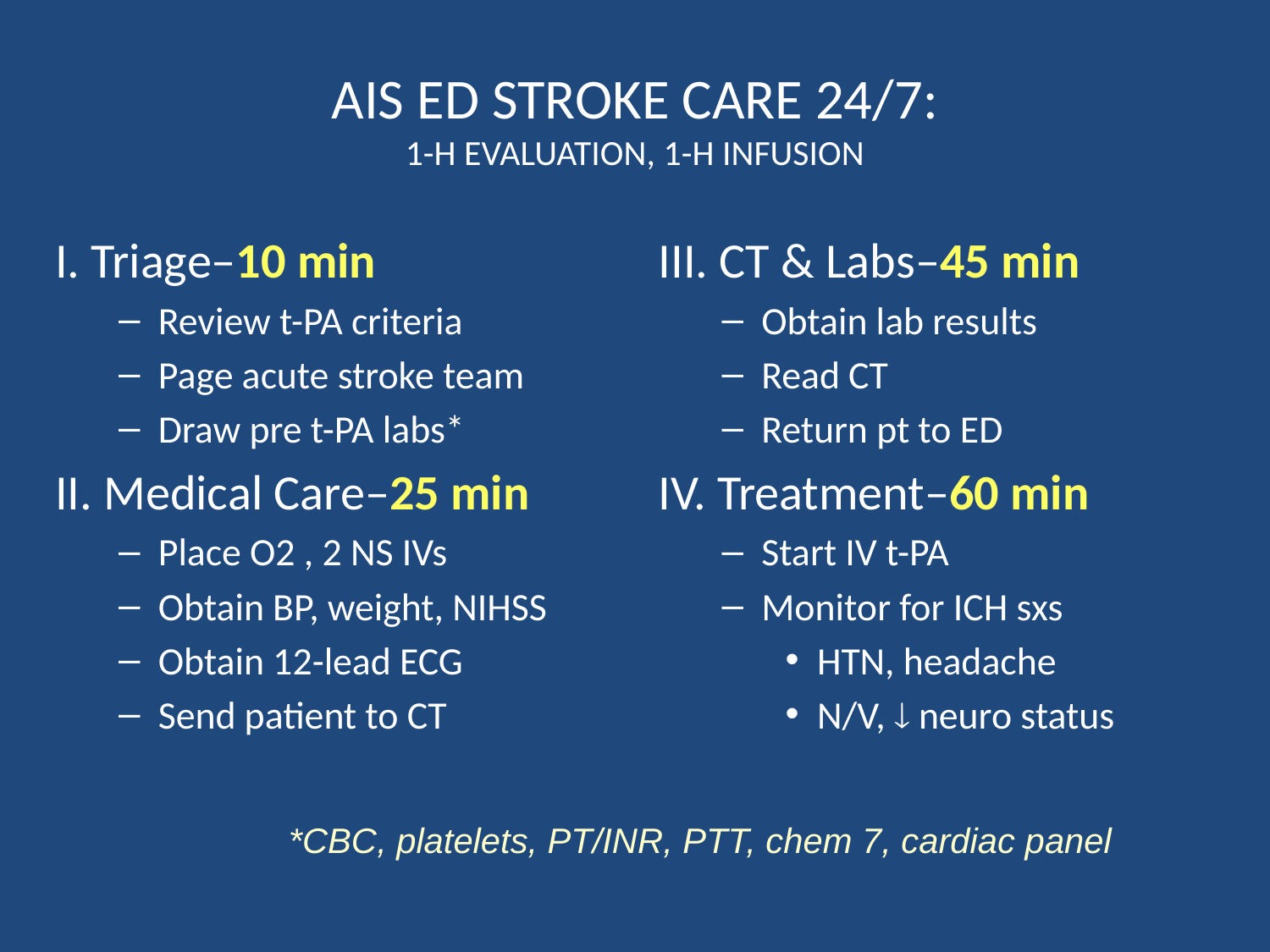

AIS ED STROKE CARE 24/7:
1-H EVALUATION, 1-H INFUSION
I. Triage–10 min
Review t-PA criteria
Page acute stroke team
Draw pre t-PA labs*
II. Medical Care–25 min
Place O2 , 2 NS IVs
Obtain BP, weight, NIHSS
Obtain 12-lead ECG
Send patient to CT

III. CT & Labs–45 min
Obtain lab results
Read CT
Return pt to ED
IV. Treatment–60 min
Start IV t-PA
Monitor for ICH sxs
HTN, headache
N/V, ↓ neuro status
*CBC, platelets, PT/INR, PTT, chem 7, cardiac panel